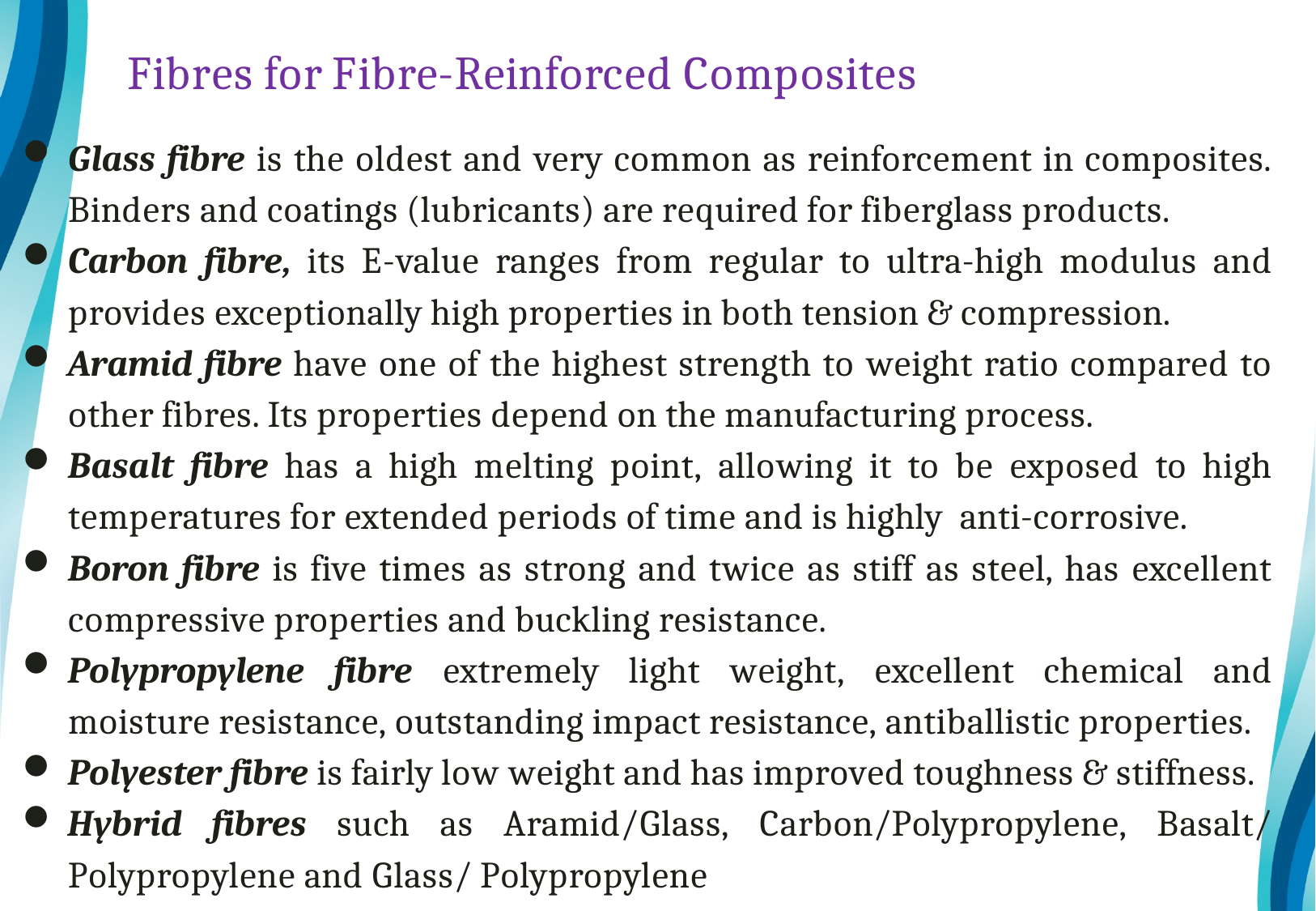

# Fibres for Fibre-Reinforced Composites
Glass fibre is the oldest and very common as reinforcement in composites. Binders and coatings (lubricants) are required for fiberglass products.
Carbon fibre, its E-value ranges from regular to ultra-high modulus and provides exceptionally high properties in both tension & compression.
Aramid fibre have one of the highest strength to weight ratio compared to other fibres. Its properties depend on the manufacturing process.
Basalt fibre has a high melting point, allowing it to be exposed to high temperatures for extended periods of time and is highly  anti-corrosive.
Boron fibre is five times as strong and twice as stiff as steel, has excellent compressive properties and buckling resistance.
Polypropylene fibre extremely light weight, excellent chemical and moisture resistance, outstanding impact resistance, antiballistic properties.
Polyester fibre is fairly low weight and has improved toughness & stiffness.
Hybrid fibres such as Aramid/Glass, Carbon/Polypropylene, Basalt/ Polypropylene and Glass/ Polypropylene